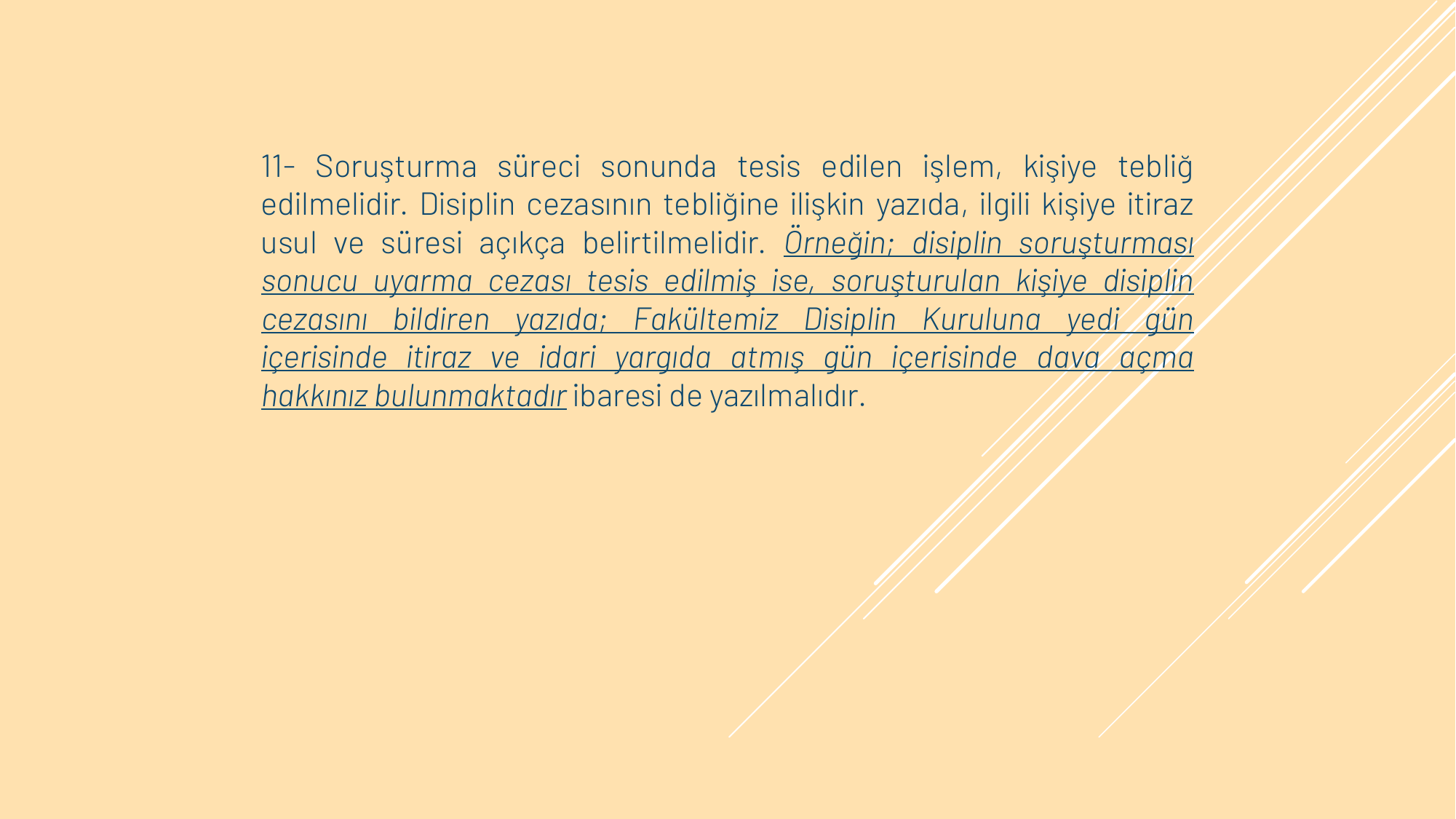

11- Soruşturma süreci sonunda tesis edilen işlem, kişiye tebliğ edilmelidir. Disiplin cezasının tebliğine ilişkin yazıda, ilgili kişiye itiraz usul ve süresi açıkça belirtilmelidir. Örneğin; disiplin soruşturması sonucu uyarma cezası tesis edilmiş ise, soruşturulan kişiye disiplin cezasını bildiren yazıda; Fakültemiz Disiplin Kuruluna yedi gün içerisinde itiraz ve idari yargıda atmış gün içerisinde dava açma hakkınız bulunmaktadır ibaresi de yazılmalıdır.